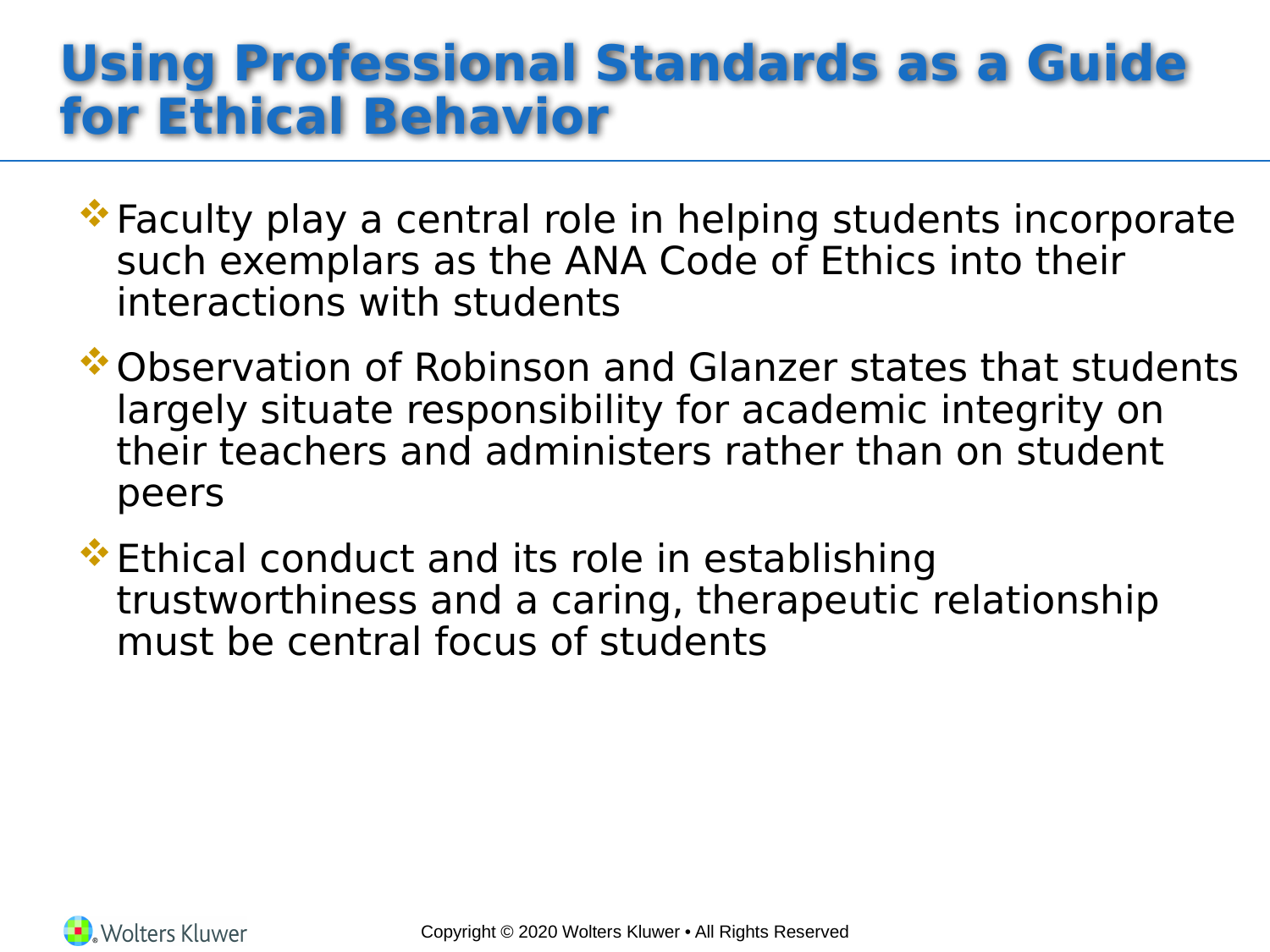

# Using Professional Standards as a Guide for Ethical Behavior
Faculty play a central role in helping students incorporate such exemplars as the ANA Code of Ethics into their interactions with students
Observation of Robinson and Glanzer states that students largely situate responsibility for academic integrity on their teachers and administers rather than on student peers
Ethical conduct and its role in establishing trustworthiness and a caring, therapeutic relationship must be central focus of students